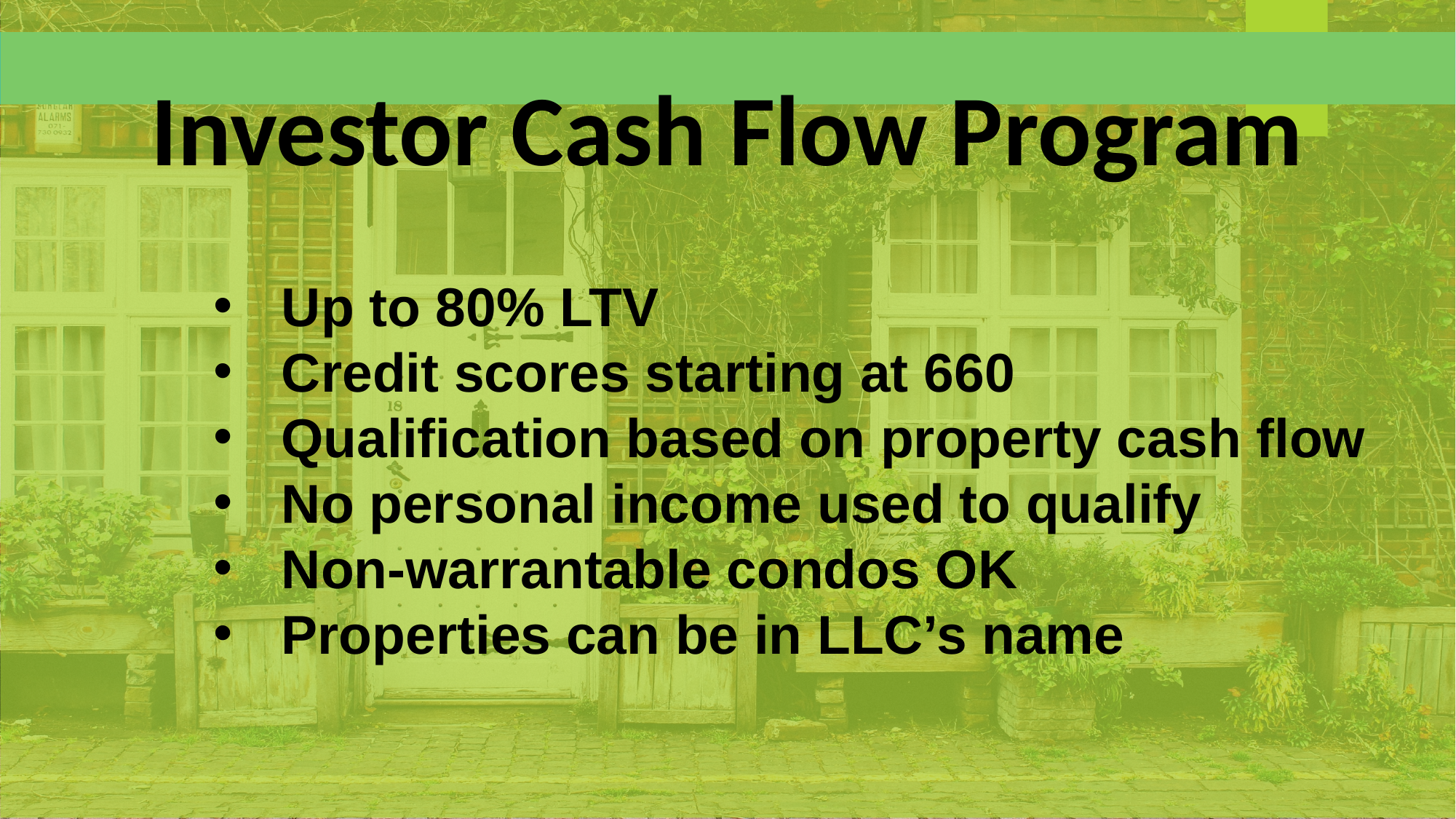

Investor Cash Flow Program
Up to 80% LTV
Credit scores starting at 660
Qualification based on property cash flow
No personal income used to qualify
Non-warrantable condos OK
Properties can be in LLC’s name